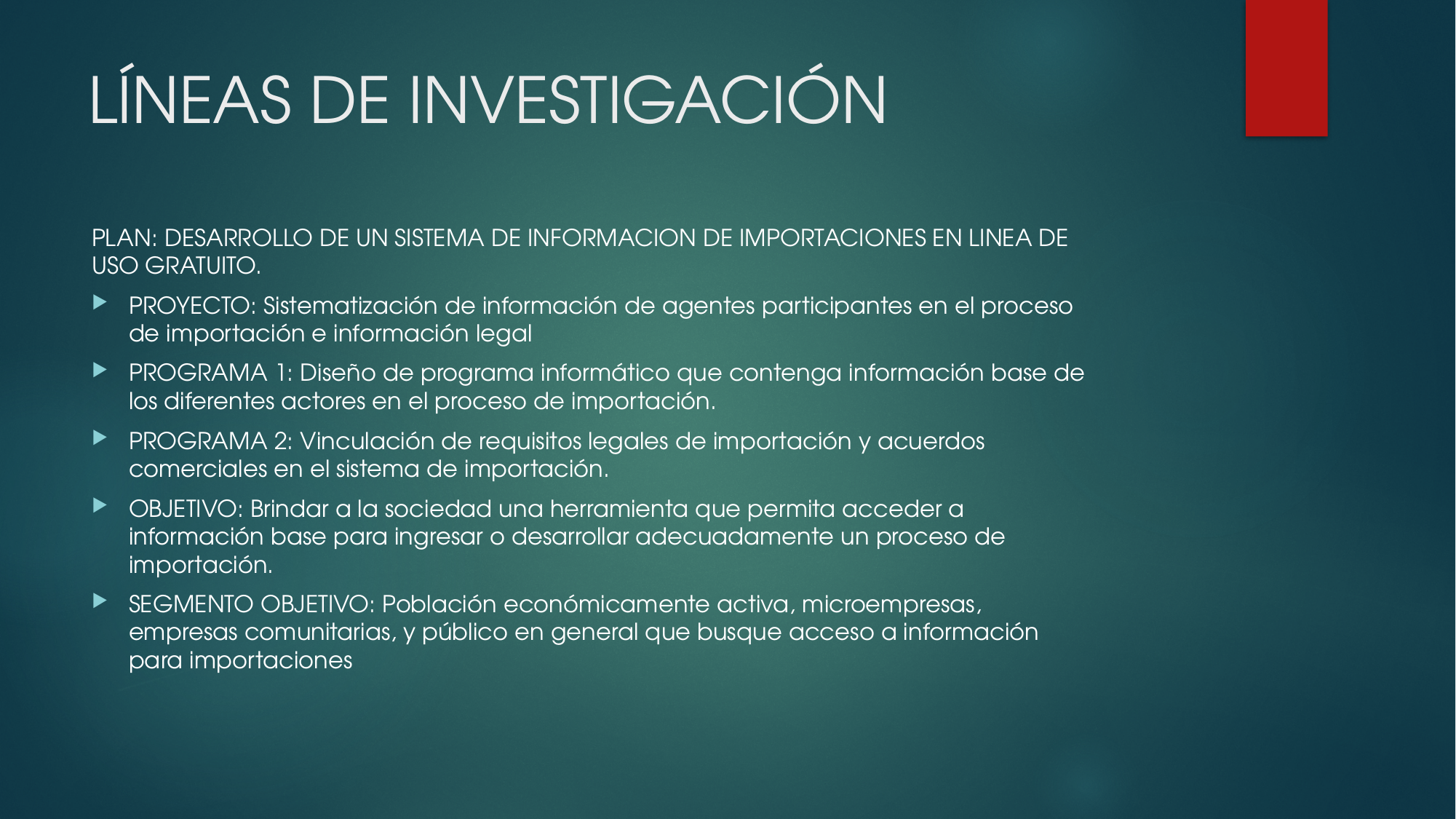

# LÍNEAS DE INVESTIGACIÓN
PLAN: DESARROLLO DE UN SISTEMA DE INFORMACION DE IMPORTACIONES EN LINEA DE USO GRATUITO.
PROYECTO: Sistematización de información de agentes participantes en el proceso de importación e información legal
PROGRAMA 1: Diseño de programa informático que contenga información base de los diferentes actores en el proceso de importación.
PROGRAMA 2: Vinculación de requisitos legales de importación y acuerdos comerciales en el sistema de importación.
OBJETIVO: Brindar a la sociedad una herramienta que permita acceder a información base para ingresar o desarrollar adecuadamente un proceso de importación.
SEGMENTO OBJETIVO: Población económicamente activa, microempresas, empresas comunitarias, y público en general que busque acceso a información para importaciones